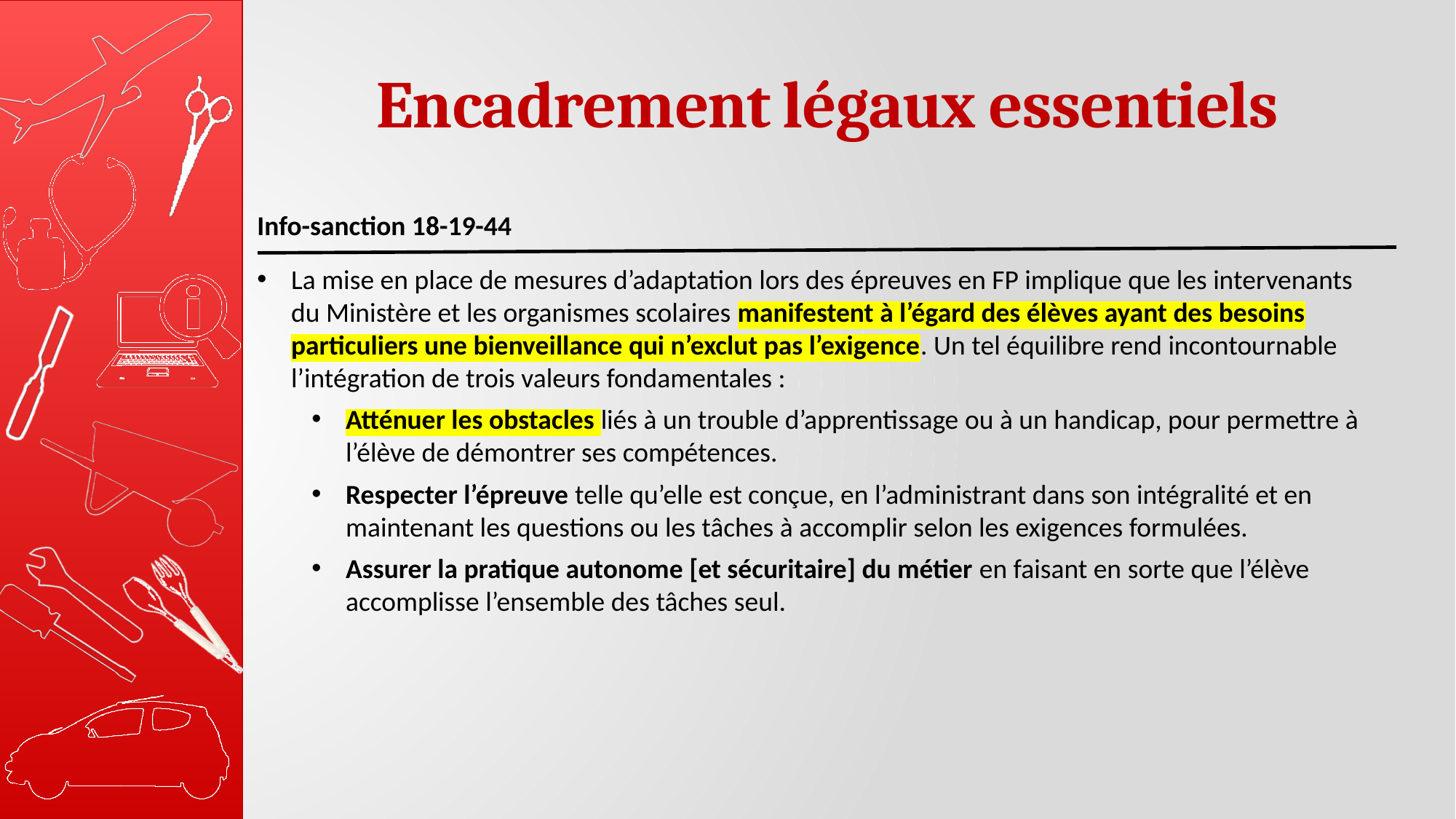

# Encadrement légaux essentiels
Info-sanction 18-19-44
La mise en place de mesures d’adaptation lors des épreuves en FP implique que les intervenants du Ministère et les organismes scolaires manifestent à l’égard des élèves ayant des besoins particuliers une bienveillance qui n’exclut pas l’exigence. Un tel équilibre rend incontournable l’intégration de trois valeurs fondamentales :
Atténuer les obstacles liés à un trouble d’apprentissage ou à un handicap, pour permettre à l’élève de démontrer ses compétences.
Respecter l’épreuve telle qu’elle est conçue, en l’administrant dans son intégralité et en maintenant les questions ou les tâches à accomplir selon les exigences formulées.
Assurer la pratique autonome [et sécuritaire] du métier en faisant en sorte que l’élève accomplisse l’ensemble des tâches seul.